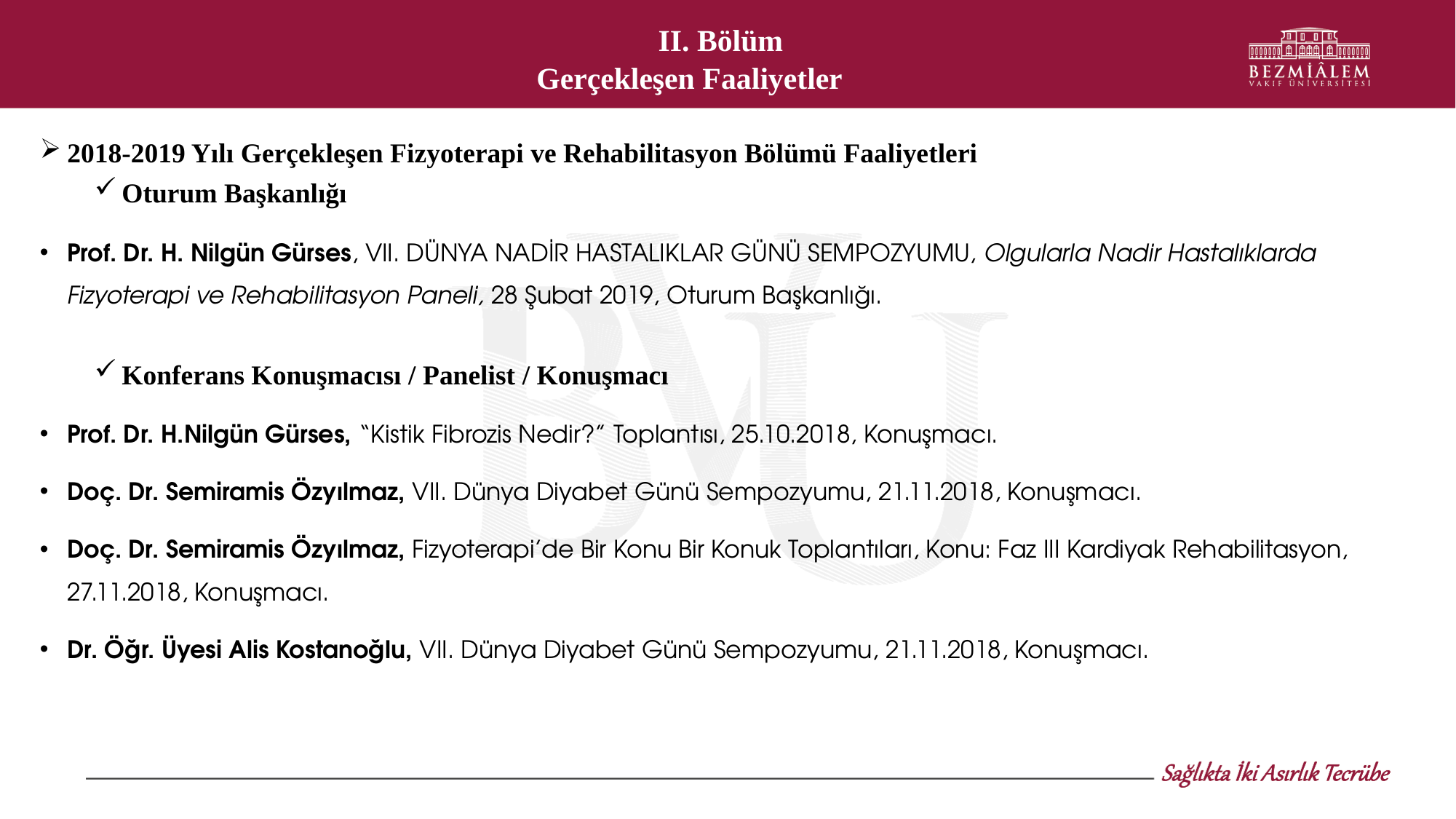

II. Bölüm
Gerçekleşen Faaliyetler
2018-2019 Yılı Gerçekleşen Fizyoterapi ve Rehabilitasyon Bölümü Faaliyetleri
Oturum Başkanlığı
Prof. Dr. H. Nilgün Gürses, VII. DÜNYA NADİR HASTALIKLAR GÜNÜ SEMPOZYUMU, Olgularla Nadir Hastalıklarda Fizyoterapi ve RehabiIitasyon Paneli, 28 Şubat 2019, Oturum Başkanlığı.

Konferans Konuşmacısı / Panelist / Konuşmacı
Prof. Dr. H.Nilgün Gürses, “Kistik Fibrozis Nedir?” Toplantısı, 25.10.2018, Konuşmacı.
Doç. Dr. Semiramis Özyılmaz, VII. Dünya Diyabet Günü Sempozyumu, 21.11.2018, Konuşmacı.
Doç. Dr. Semiramis Özyılmaz, Fizyoterapi’de Bir Konu Bir Konuk Toplantıları, Konu: Faz III Kardiyak Rehabilitasyon, 27.11.2018, Konuşmacı.
Dr. Öğr. Üyesi Alis Kostanoğlu, VII. Dünya Diyabet Günü Sempozyumu, 21.11.2018, Konuşmacı.